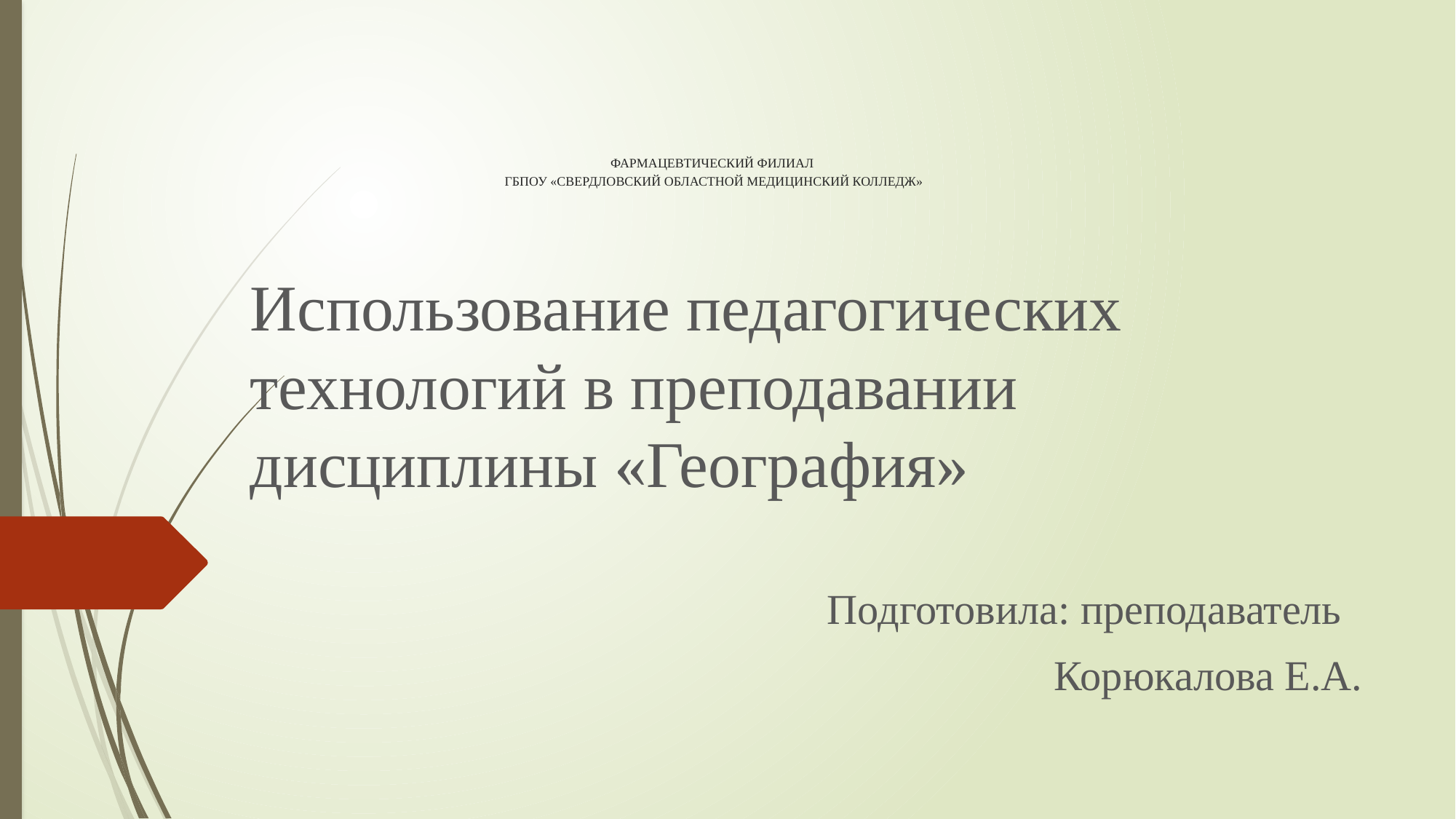

# ФАРМАЦЕВТИЧЕСКИЙ ФИЛИАЛ ГБПОУ «СВЕРДЛОВСКИЙ ОБЛАСТНОЙ МЕДИЦИНСКИЙ КОЛЛЕДЖ»
Использование педагогических          технологий в преподавании дисциплины «География»

Подготовила: преподаватель
 Корюкалова Е.А.